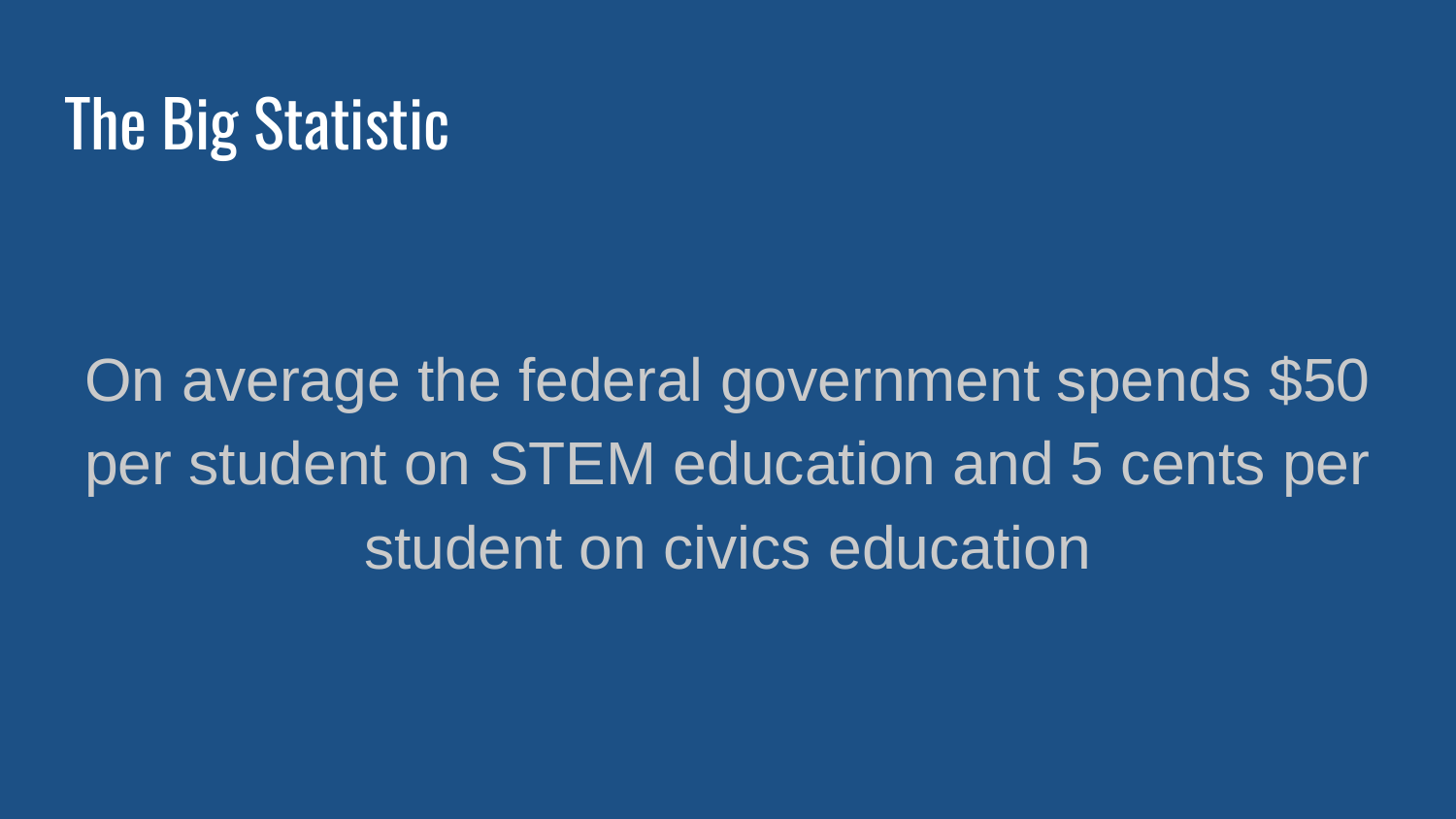

# The Big Statistic
On average the federal government spends $50 per student on STEM education and 5 cents per student on civics education